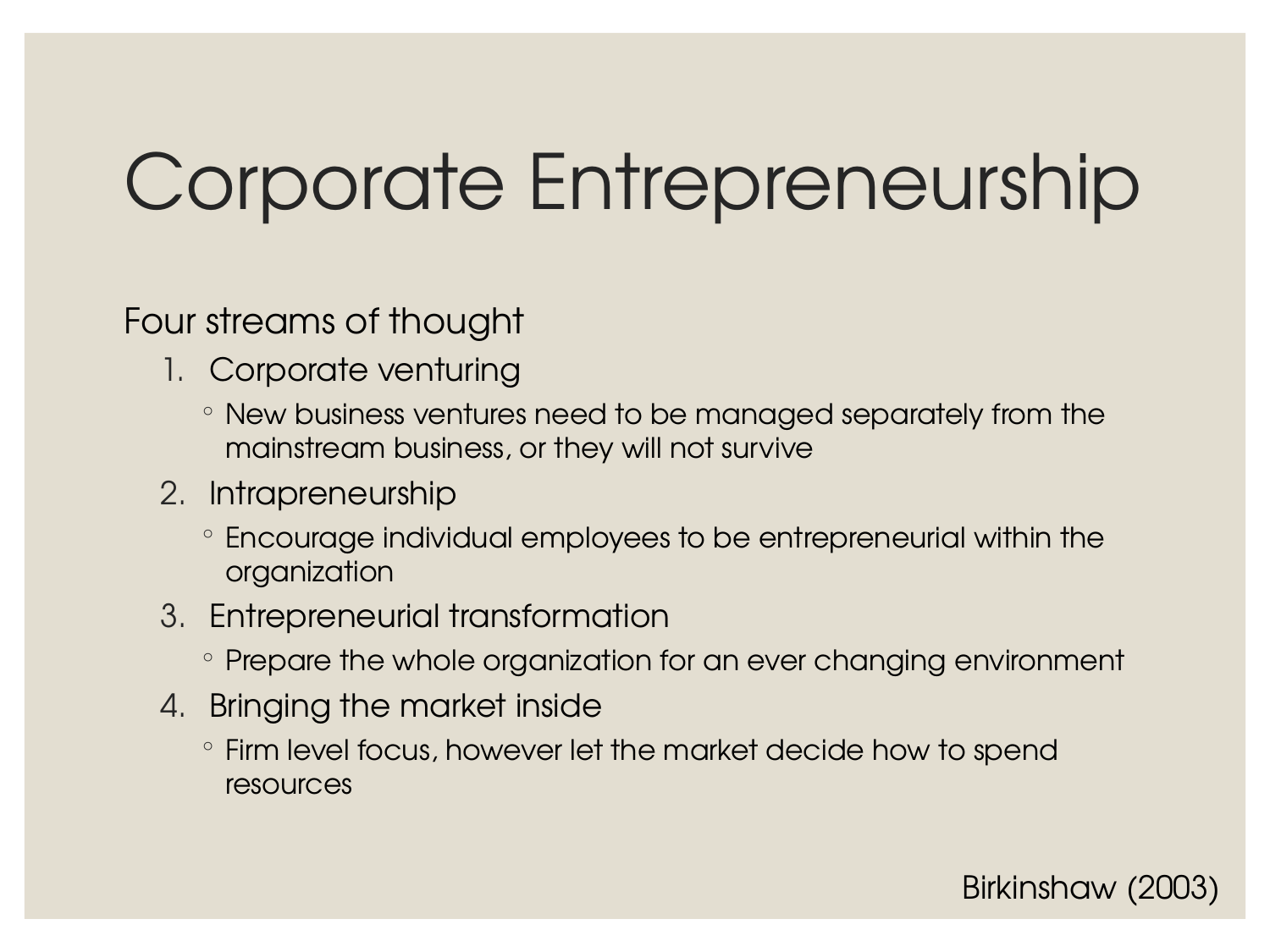

# Corporate Entrepreneurship
Four streams of thought
Corporate venturing
New business ventures need to be managed separately from the mainstream business, or they will not survive
Intrapreneurship
Encourage individual employees to be entrepreneurial within the organization
Entrepreneurial transformation
Prepare the whole organization for an ever changing environment
Bringing the market inside
Firm level focus, however let the market decide how to spend resources

Birkinshaw (2003)